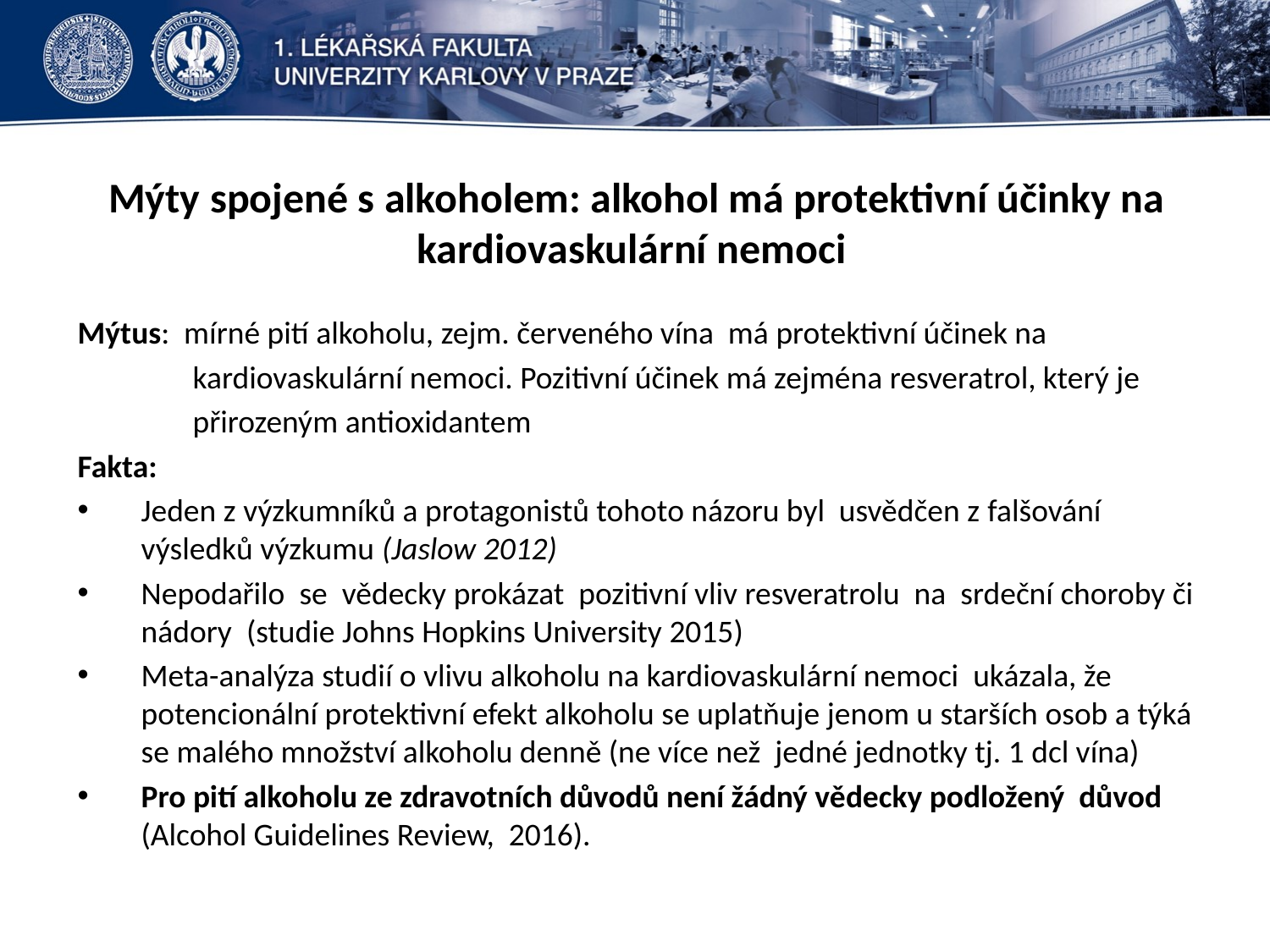

# Mýty spojené s alkoholem: alkohol má protektivní účinky na kardiovaskulární nemoci
Mýtus:  mírné pití alkoholu, zejm. červeného vína  má protektivní účinek na
                kardiovaskulární nemoci. Pozitivní účinek má zejména resveratrol, který je
                přirozeným antioxidantem
Fakta:
Jeden z výzkumníků a protagonistů tohoto názoru byl  usvědčen z falšování výsledků výzkumu (Jaslow 2012)
Nepodařilo  se  vědecky prokázat  pozitivní vliv resveratrolu  na  srdeční choroby či nádory  (studie Johns Hopkins University 2015)
Meta-analýza studií o vlivu alkoholu na kardiovaskulární nemoci  ukázala, že potencionální protektivní efekt alkoholu se uplatňuje jenom u starších osob a týká se malého množství alkoholu denně (ne více než  jedné jednotky tj. 1 dcl vína)
Pro pití alkoholu ze zdravotních důvodů není žádný vědecky podložený  důvod (Alcohol Guidelines Review,  2016).